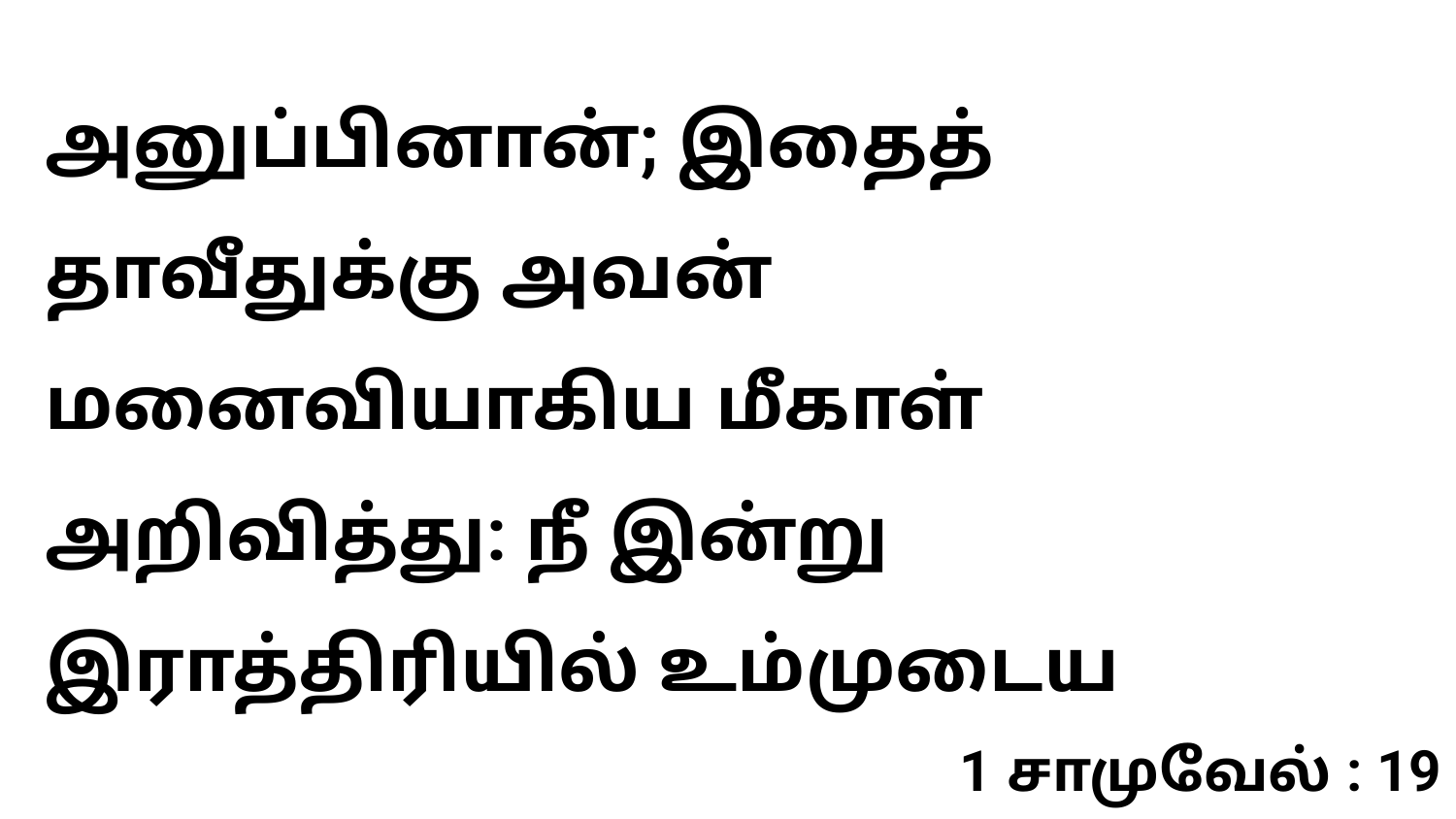

அனுப்பினான்; இதைத் தாவீதுக்கு அவன் மனைவியாகிய மீகாள் அறிவித்து: நீ இன்று இராத்திரியில் உம்முடைய
1 சாமுவேல் : 19